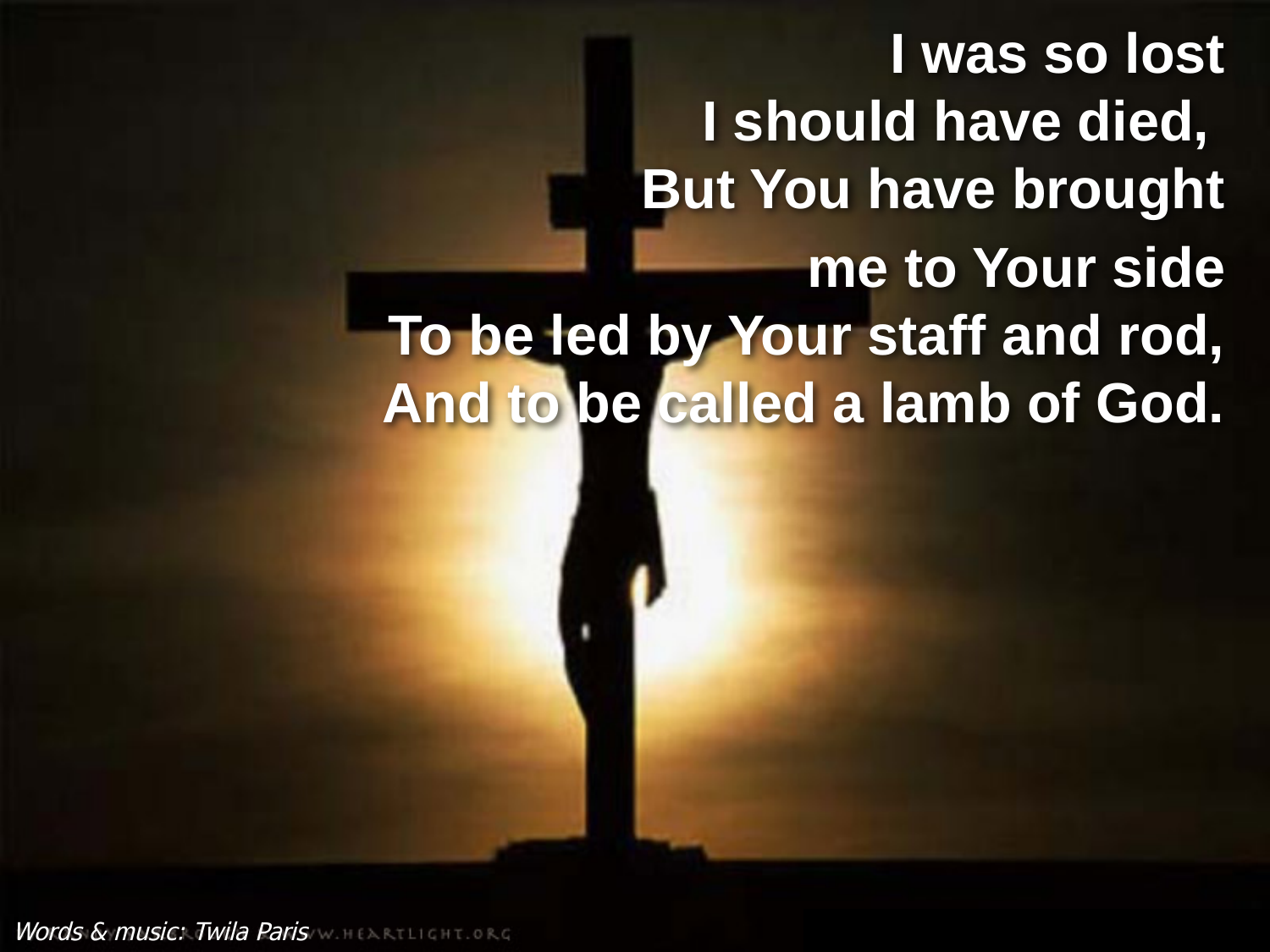

I was so lost
I should have died,
But You have brought
me to Your side
To be led by Your staff and rod,
And to be called a lamb of God.
Words & music: Twila Paris